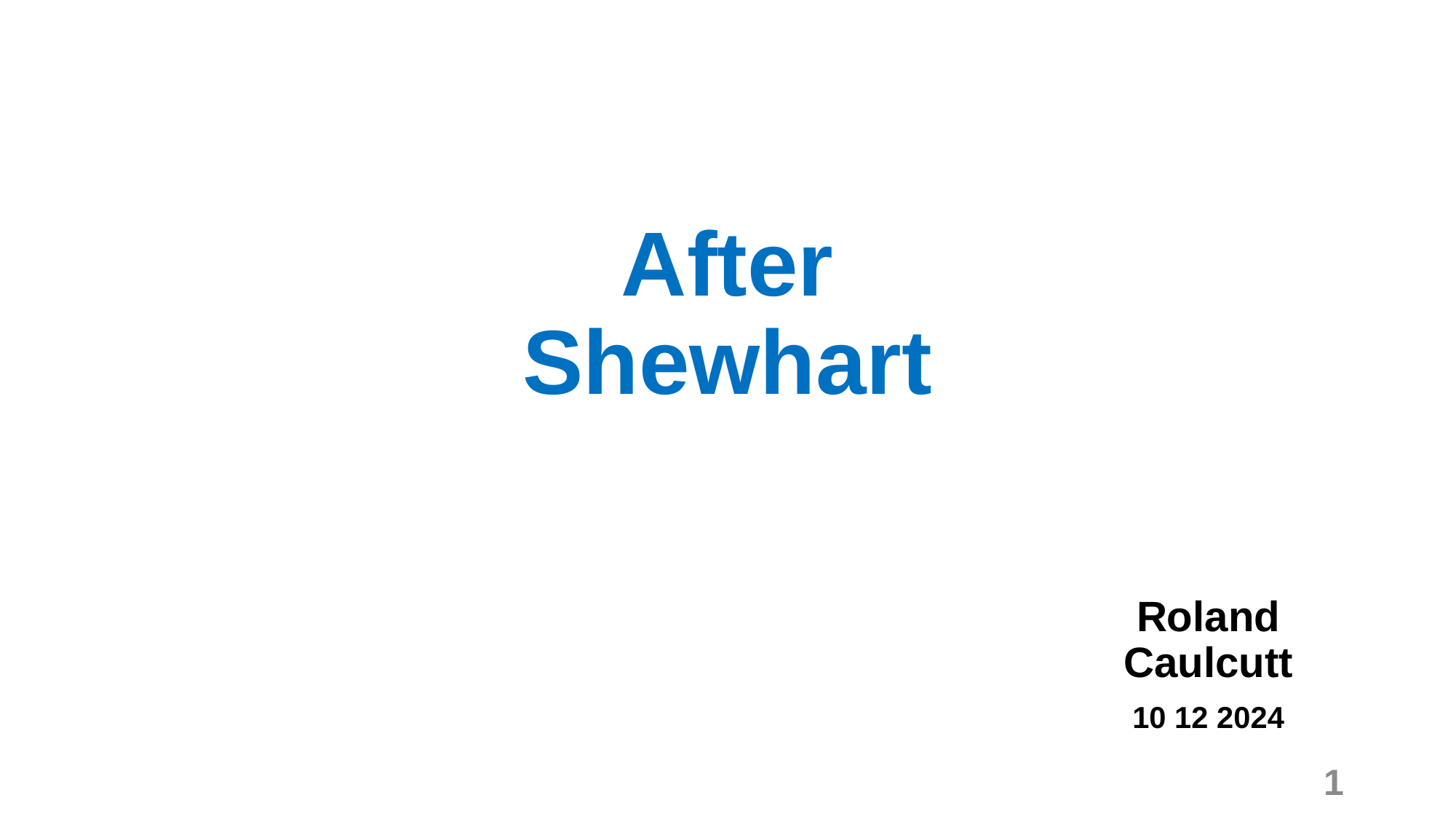

# After Shewhart
Roland Caulcutt
10 12 2024

1